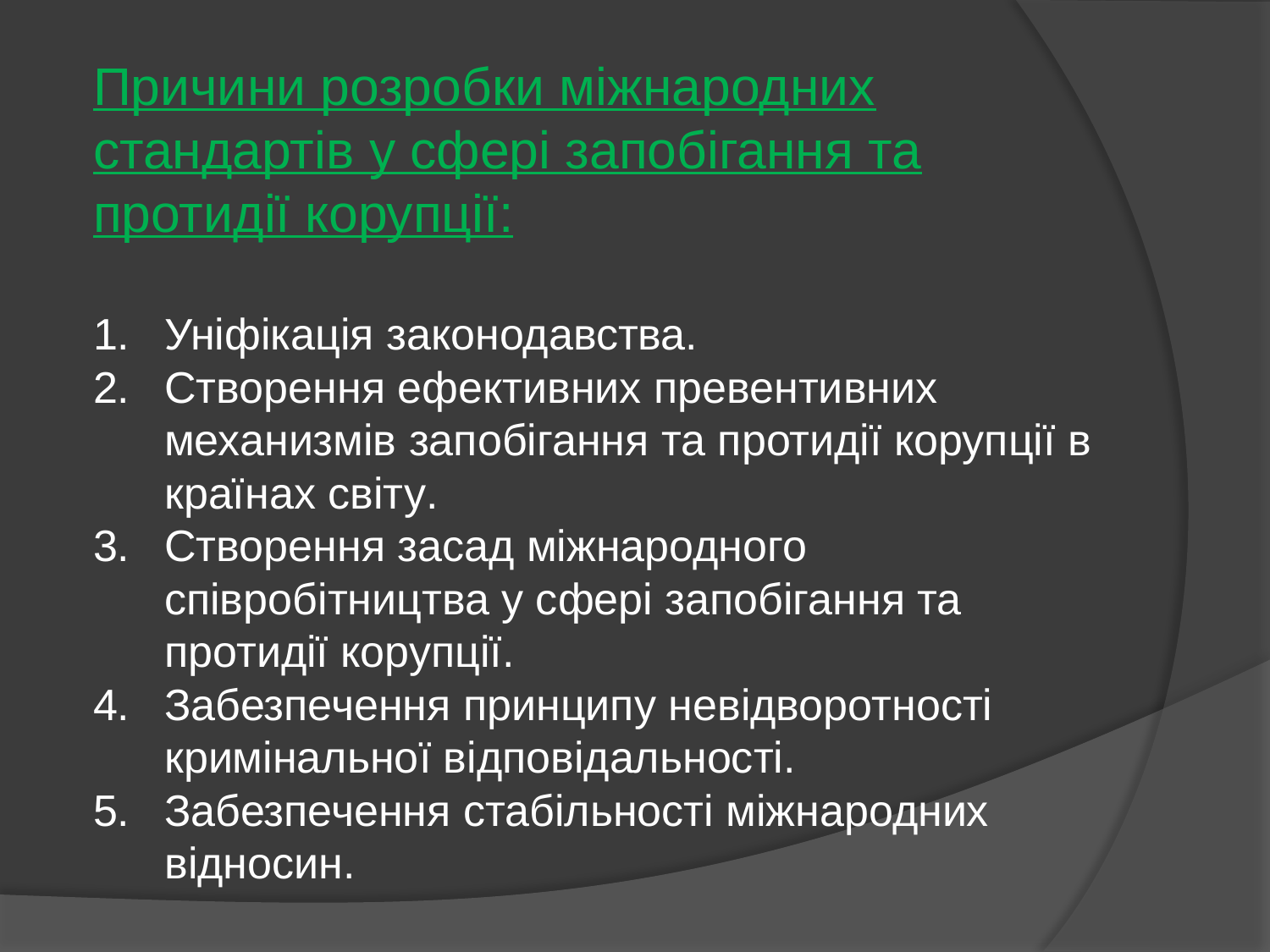

Причини розробки міжнародних стандартів у сфері запобігання та протидії корупції:

Уніфікація законодавства.
Створення ефективних превентивних механизмів запобігання та протидії корупції в країнах світу.
Створення засад міжнародного співробітництва у сфері запобігання та протидії корупції.
Забезпечення принципу невідворотності кримінальної відповідальності.
Забезпечення стабільності міжнародних відносин.